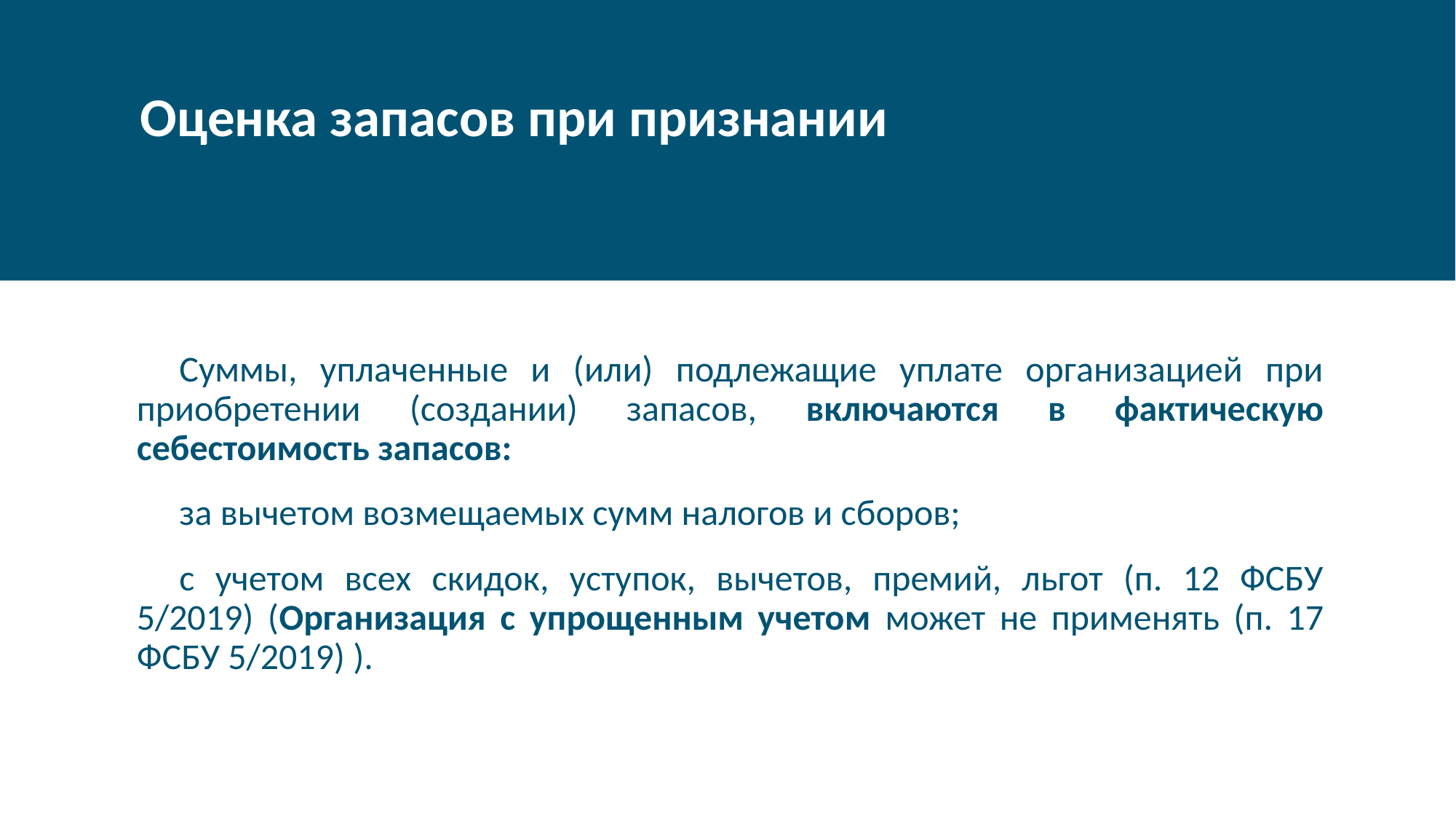

Оценка запасов при признании
Суммы, уплаченные и (или) подлежащие уплате организацией при приобретении (создании) запасов, включаются в фактическую себестоимость запасов:
за вычетом возмещаемых сумм налогов и сборов;
с учетом всех скидок, уступок, вычетов, премий, льгот (п. 12 ФСБУ 5/2019) (Организация с упрощенным учетом может не применять (п. 17 ФСБУ 5/2019) ).